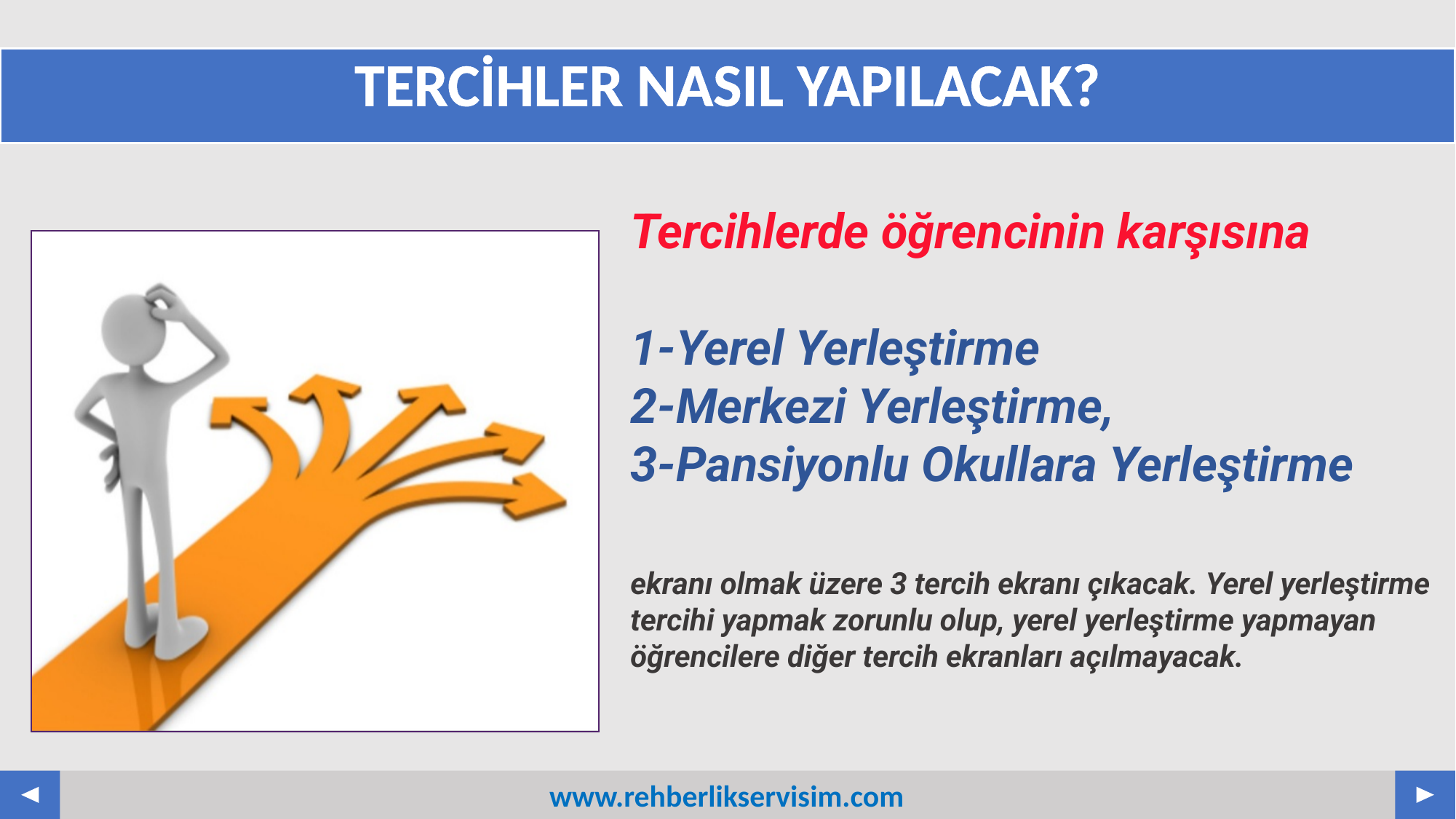

# TERCİHLER NASIL YAPILACAK?
Tercihlerde öğrencinin karşısına

1-Yerel Yerleştirme
2-Merkezi Yerleştirme,
3-Pansiyonlu Okullara Yerleştirme

ekranı olmak üzere 3 tercih ekranı çıkacak. Yerel yerleştirme tercihi yapmak zorunlu olup, yerel yerleştirme yapmayan öğrencilere diğer tercih ekranları açılmayacak.

www.rehberlikservisim.com